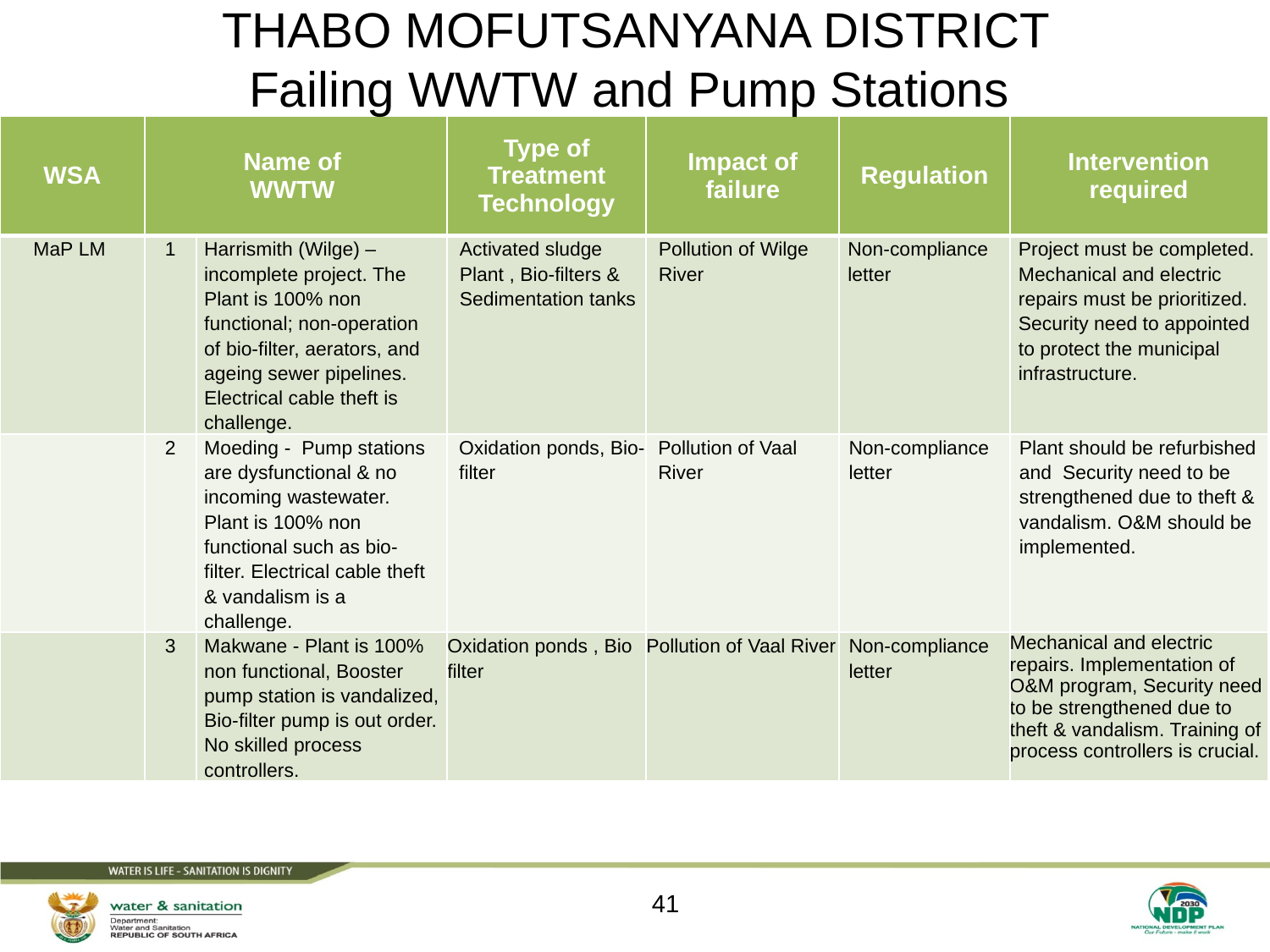

THABO MOFUTSANYANA DISTRICT
Failing WWTW and Pump Stations
| WSA | Name of WWTW |  | Type of Treatment Technology | Impact of failure | Regulation | Intervention required |
| --- | --- | --- | --- | --- | --- | --- |
| MaP LM | 1 | Harrismith (Wilge) – incomplete project. The Plant is 100% non functional; non-operation of bio-filter, aerators, and ageing sewer pipelines. Electrical cable theft is challenge. | Activated sludge Plant , Bio-filters & Sedimentation tanks | Pollution of Wilge River | Non-compliance letter | Project must be completed. Mechanical and electric repairs must be prioritized. Security need to appointed to protect the municipal infrastructure. |
|  | 2 | Moeding - Pump stations are dysfunctional & no incoming wastewater. Plant is 100% non functional such as bio-filter. Electrical cable theft & vandalism is a challenge. | Oxidation ponds, Bio-filter | Pollution of Vaal River | Non-compliance letter | Plant should be refurbished and Security need to be strengthened due to theft & vandalism. O&M should be implemented. |
|  | 3 | Makwane - Plant is 100% non functional, Booster pump station is vandalized, Bio-filter pump is out order. No skilled process controllers. | Oxidation ponds , Bio filter | Pollution of Vaal River | Non-compliance letter | Mechanical and electric repairs. Implementation of O&M program, Security need to be strengthened due to theft & vandalism. Training of process controllers is crucial. |
41